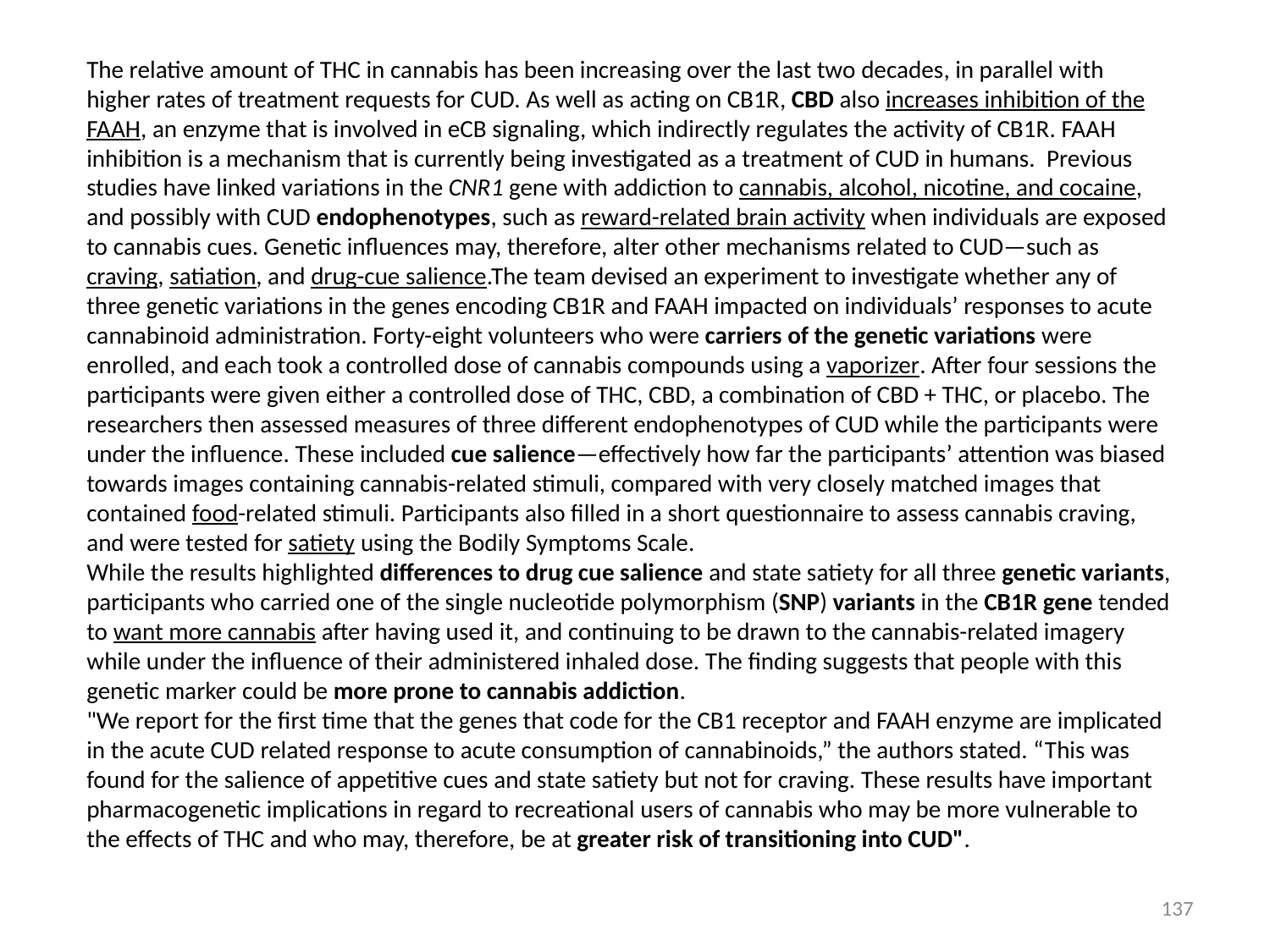

The relative amount of THC in cannabis has been increasing over the last two decades, in parallel with higher rates of treatment requests for CUD. As well as acting on CB1R, CBD also increases inhibition of the FAAH, an enzyme that is involved in eCB signaling, which indirectly regulates the activity of CB1R. FAAH inhibition is a mechanism that is currently being investigated as a treatment of CUD in humans.  Previous studies have linked variations in the CNR1 gene with addiction to cannabis, alcohol, nicotine, and cocaine, and possibly with CUD endophenotypes, such as reward-related brain activity when individuals are exposed to cannabis cues. Genetic influences may, therefore, alter other mechanisms related to CUD—such as craving, satiation, and drug-cue salience.The team devised an experiment to investigate whether any of three genetic variations in the genes encoding CB1R and FAAH impacted on individuals’ responses to acute cannabinoid administration. Forty-eight volunteers who were carriers of the genetic variations were enrolled, and each took a controlled dose of cannabis compounds using a vaporizer. After four sessions the participants were given either a controlled dose of THC, CBD, a combination of CBD + THC, or placebo. The researchers then assessed measures of three different endophenotypes of CUD while the participants were under the influence. These included cue salience—effectively how far the participants’ attention was biased towards images containing cannabis-related stimuli, compared with very closely matched images that contained food-related stimuli. Participants also filled in a short questionnaire to assess cannabis craving, and were tested for satiety using the Bodily Symptoms Scale.
While the results highlighted differences to drug cue salience and state satiety for all three genetic variants, participants who carried one of the single nucleotide polymorphism (SNP) variants in the CB1R gene tended to want more cannabis after having used it, and continuing to be drawn to the cannabis-related imagery while under the influence of their administered inhaled dose. The finding suggests that people with this genetic marker could be more prone to cannabis addiction.
"We report for the first time that the genes that code for the CB1 receptor and FAAH enzyme are implicated in the acute CUD related response to acute consumption of cannabinoids,” the authors stated. “This was found for the salience of appetitive cues and state satiety but not for craving. These results have important pharmacogenetic implications in regard to recreational users of cannabis who may be more vulnerable to the effects of THC and who may, therefore, be at greater risk of transitioning into CUD".
137